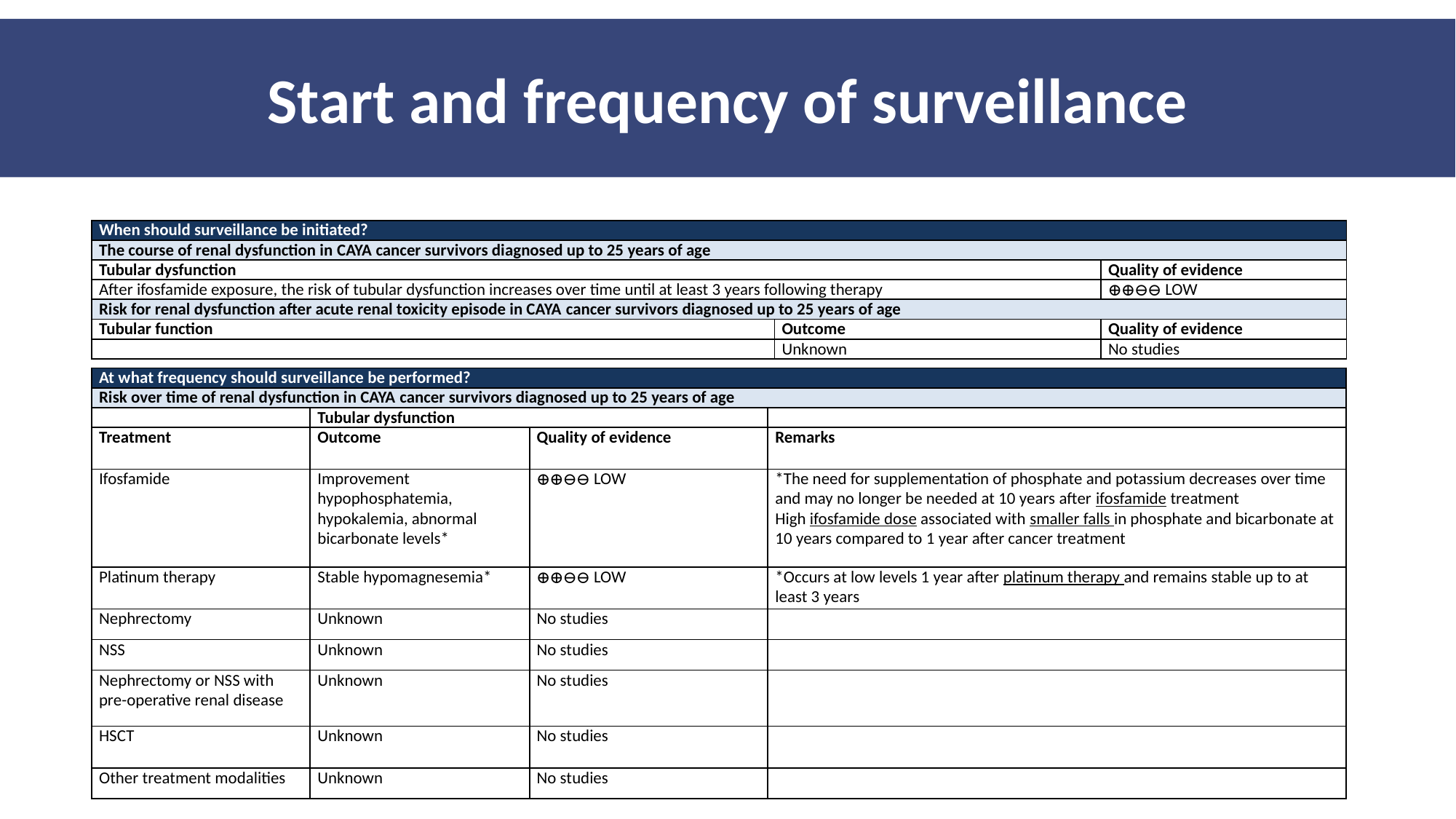

Start and frequency of surveillance
| When should surveillance be initiated? |  |  |
| --- | --- | --- |
| The course of renal dysfunction in CAYA cancer survivors diagnosed up to 25 years of age |  |  |
| Tubular dysfunction |  | Quality of evidence |
| After ifosfamide exposure, the risk of tubular dysfunction increases over time until at least 3 years following therapy |  | ⊕⊕⊖⊖ LOW |
| Risk for renal dysfunction after acute renal toxicity episode in CAYA cancer survivors diagnosed up to 25 years of age |  |  |
| Tubular function | Outcome | Quality of evidence |
|  | Unknown | No studies |
| At what frequency should surveillance be performed? |  |  |  |
| --- | --- | --- | --- |
| Risk over time of renal dysfunction in CAYA cancer survivors diagnosed up to 25 years of age |  |  |  |
|  | Tubular dysfunction |  |  |
| Treatment | Outcome | Quality of evidence | Remarks |
| Ifosfamide | Improvement hypophosphatemia, hypokalemia, abnormal bicarbonate levels\* | ⊕⊕⊖⊖ LOW | \*The need for supplementation of phosphate and potassium decreases over time and may no longer be needed at 10 years after ifosfamide treatment High ifosfamide dose associated with smaller falls in phosphate and bicarbonate at 10 years compared to 1 year after cancer treatment |
| Platinum therapy | Stable hypomagnesemia\* | ⊕⊕⊖⊖ LOW | \*Occurs at low levels 1 year after platinum therapy and remains stable up to at least 3 years |
| Nephrectomy | Unknown | No studies |  |
| NSS | Unknown | No studies |  |
| Nephrectomy or NSS with pre-operative renal disease | Unknown | No studies |  |
| HSCT | Unknown | No studies |  |
| Other treatment modalities | Unknown | No studies |  |